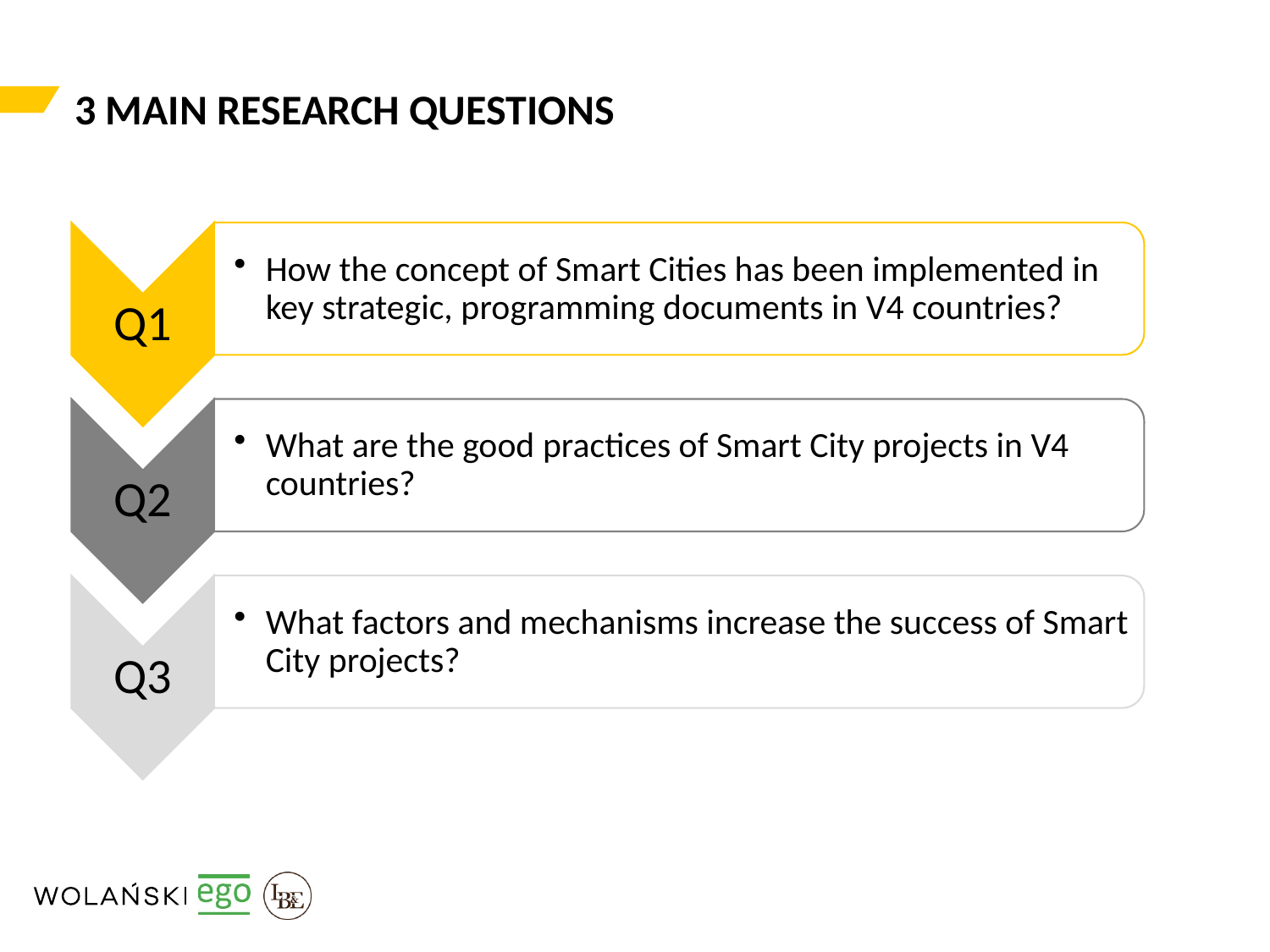

3 Main research questions
Q1
How the concept of Smart Cities has been implemented in key strategic, programming documents in V4 countries?
Q2
What are the good practices of Smart City projects in V4 countries?
Q3
What factors and mechanisms increase the success of Smart City projects?